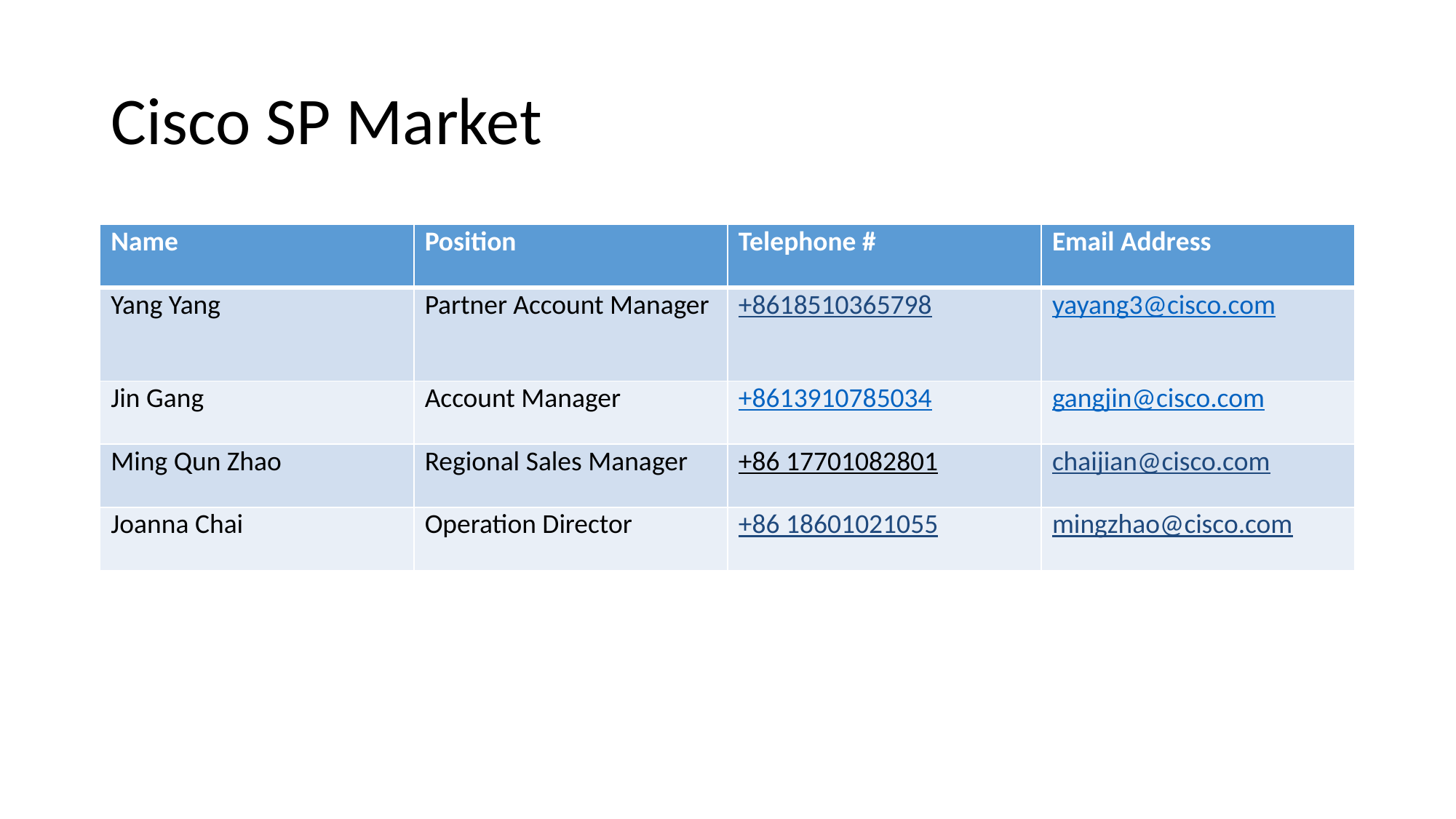

# Cisco SP Market
| Name | Position | Telephone # | Email Address |
| --- | --- | --- | --- |
| Yang Yang | Partner Account Manager | +8618510365798 | yayang3@cisco.com |
| Jin Gang | Account Manager | +8613910785034 | gangjin@cisco.com |
| Ming Qun Zhao | Regional Sales Manager | +86 17701082801 | chaijian@cisco.com |
| Joanna Chai | Operation Director | +86 18601021055 | mingzhao@cisco.com |